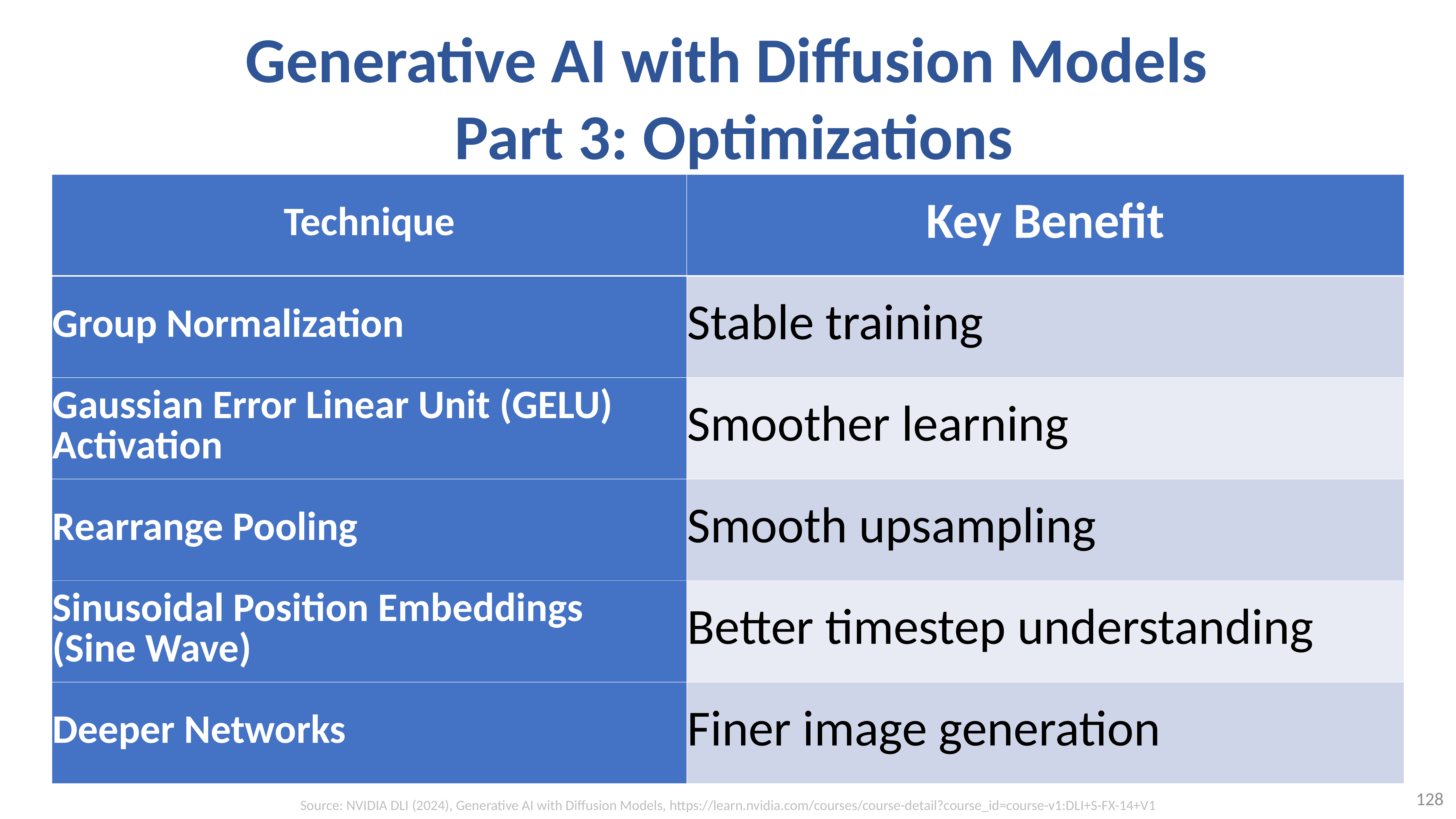

# Generative AI with Diffusion Models Part 3: Optimizations
| Technique | Key Benefit |
| --- | --- |
| Group Normalization | Stable training |
| Gaussian Error Linear Unit (GELU) Activation | Smoother learning |
| Rearrange Pooling | Smooth upsampling |
| Sinusoidal Position Embeddings (Sine Wave) | Better timestep understanding |
| Deeper Networks | Finer image generation |
128
Source: NVIDIA DLI (2024), Generative AI with Diffusion Models, https://learn.nvidia.com/courses/course-detail?course_id=course-v1:DLI+S-FX-14+V1